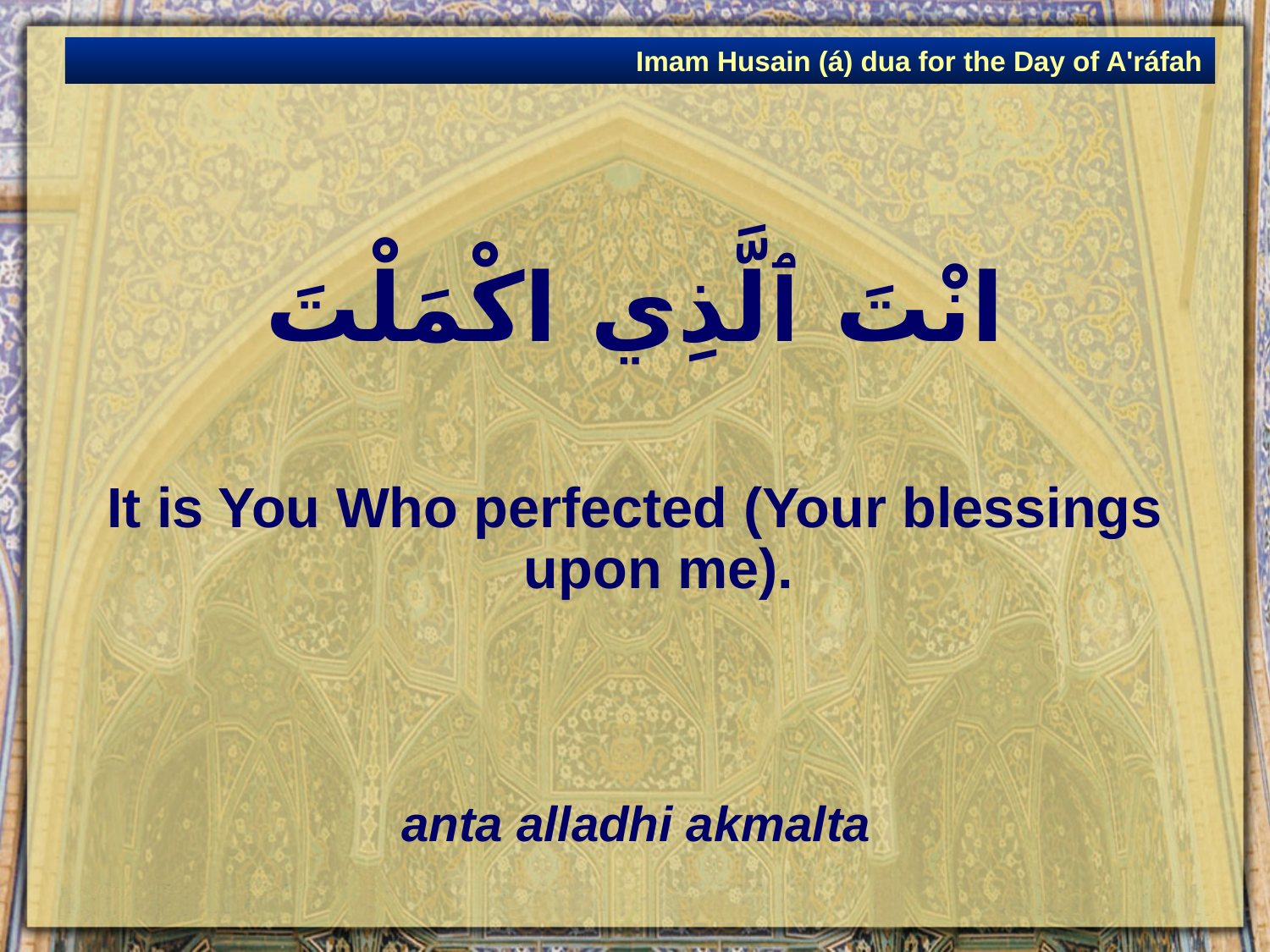

Imam Husain (á) dua for the Day of A'ráfah
# انْتَ ٱلَّذِي اكْمَلْتَ
It is You Who perfected (Your blessings upon me).
anta alladhi akmalta